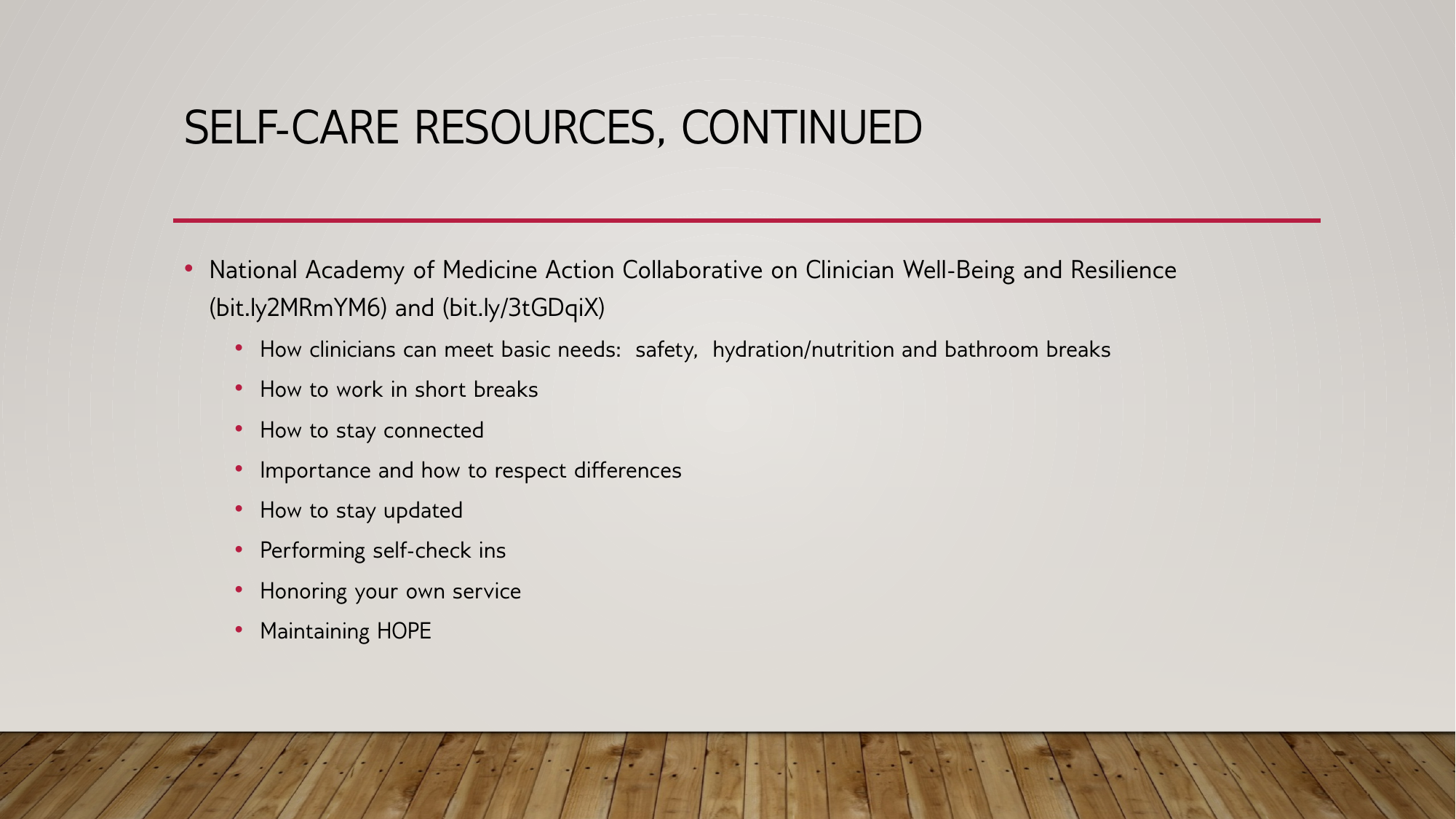

# Self-care resources, continued
National Academy of Medicine Action Collaborative on Clinician Well-Being and Resilience (bit.ly2MRmYM6) and (bit.ly/3tGDqiX)
How clinicians can meet basic needs:  safety,  hydration/nutrition and bathroom breaks
How to work in short breaks
How to stay connected
Importance and how to respect differences
How to stay updated
Performing self-check ins
Honoring your own service
Maintaining HOPE